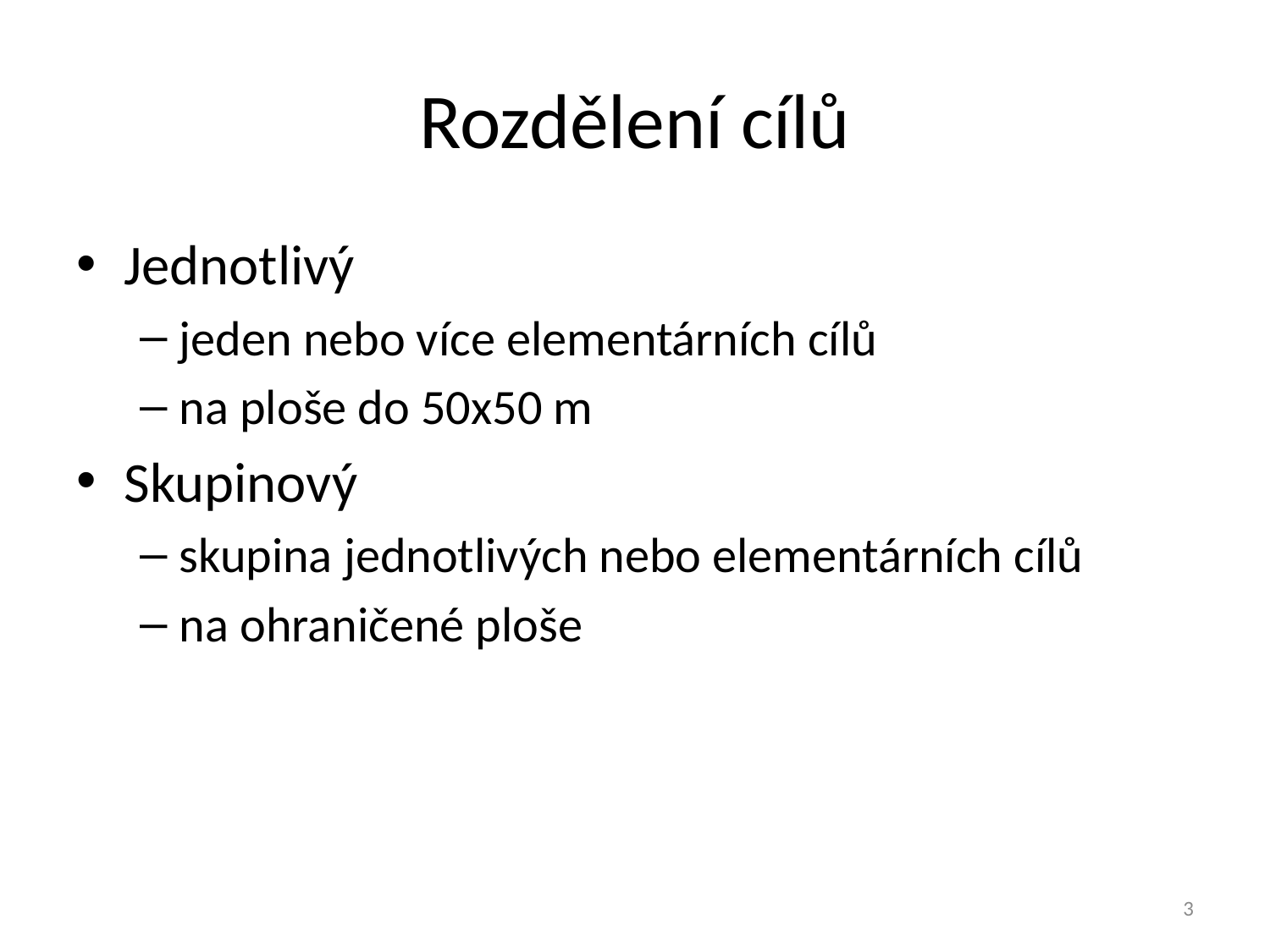

# Rozdělení cílů
Jednotlivý
jeden nebo více elementárních cílů
na ploše do 50x50 m
Skupinový
skupina jednotlivých nebo elementárních cílů
na ohraničené ploše
3